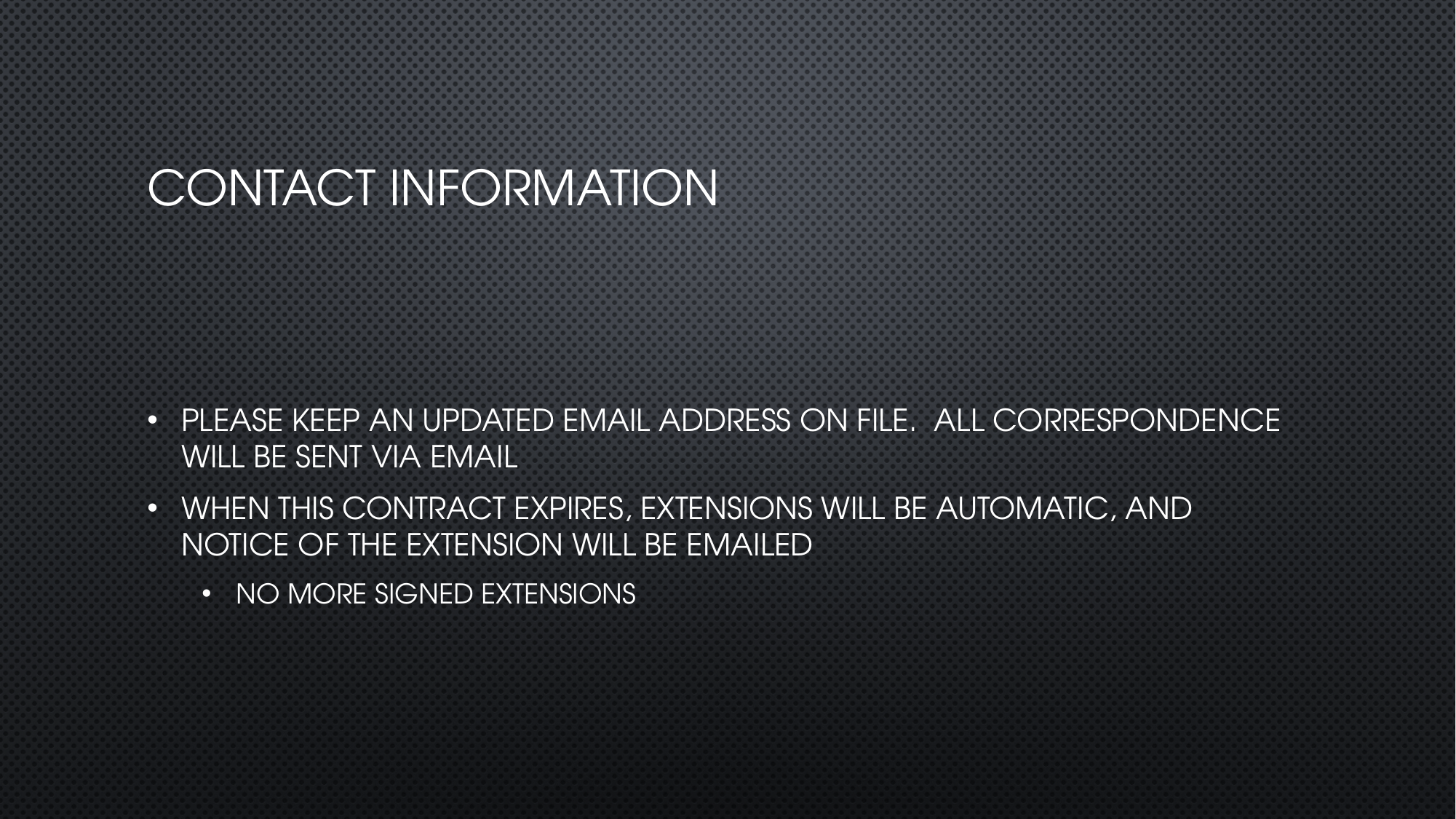

# Contact information
Please keep an updated email address on file.  All correspondence will be sent via email
When this contract expires, extensions will be automatic, and notice of the extension will be emailed
No more signed extensions